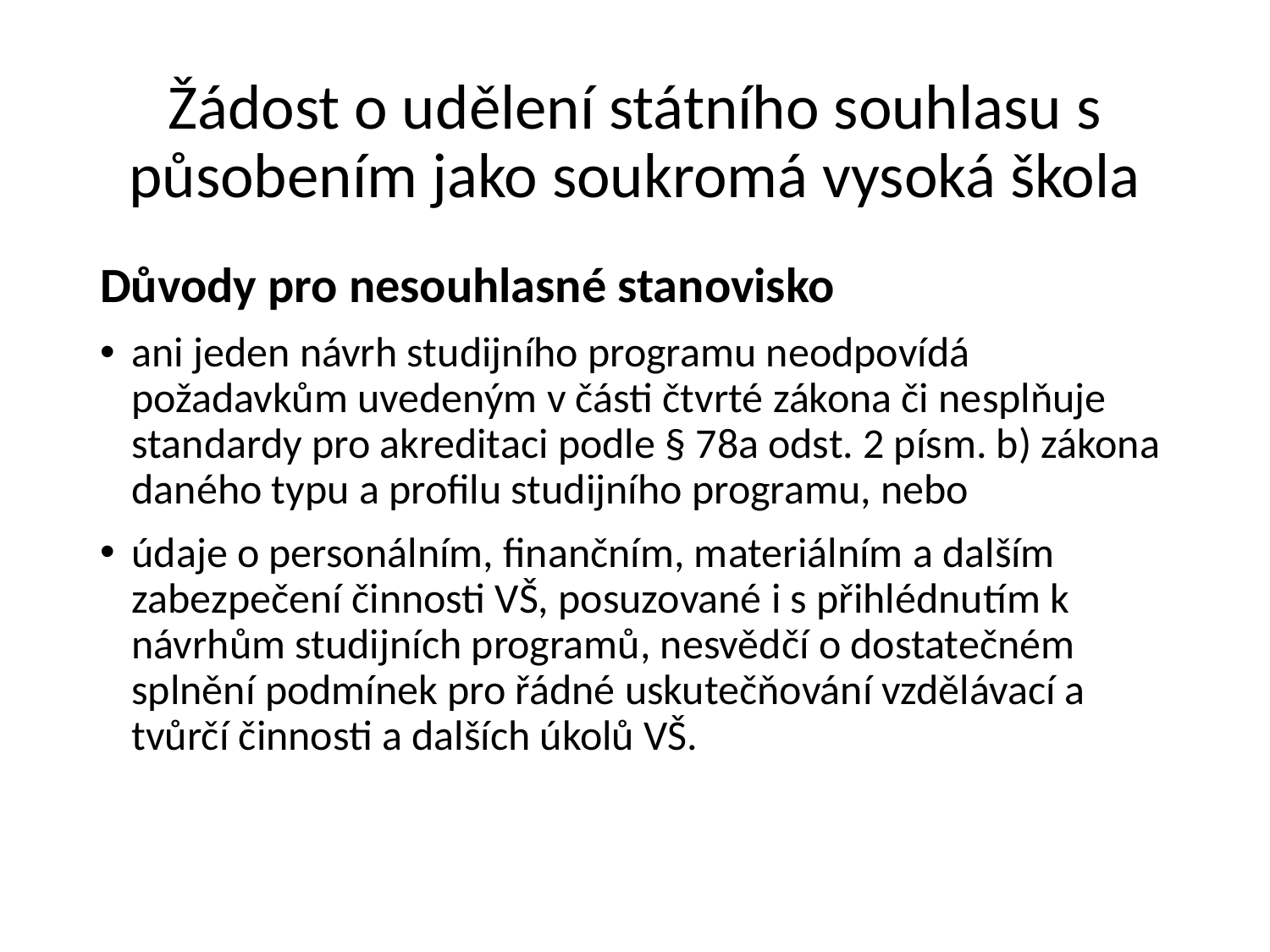

# Žádost o udělení státního souhlasu s působením jako soukromá vysoká škola
Důvody pro nesouhlasné stanovisko
ani jeden návrh studijního programu neodpovídá požadavkům uvedeným v části čtvrté zákona či nesplňuje standardy pro akreditaci podle § 78a odst. 2 písm. b) zákona daného typu a profilu studijního programu, nebo
údaje o personálním, finančním, materiálním a dalším zabezpečení činnosti VŠ, posuzované i s přihlédnutím k návrhům studijních programů, nesvědčí o dostatečném splnění podmínek pro řádné uskutečňování vzdělávací a tvůrčí činnosti a dalších úkolů VŠ.